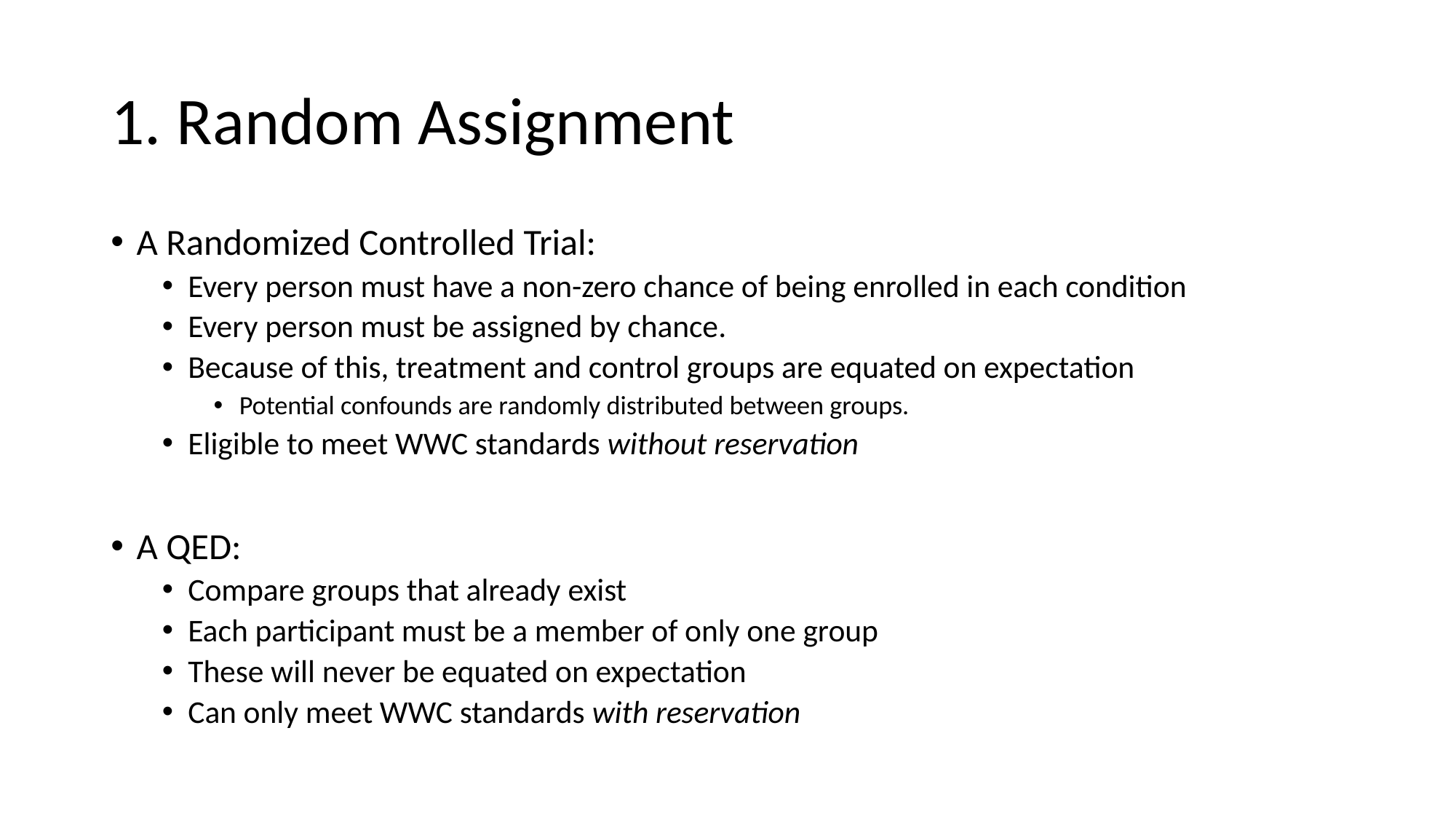

# 1. Random Assignment
A Randomized Controlled Trial:
Every person must have a non-zero chance of being enrolled in each condition
Every person must be assigned by chance.
Because of this, treatment and control groups are equated on expectation
Potential confounds are randomly distributed between groups.
Eligible to meet WWC standards without reservation

A QED:
Compare groups that already exist
Each participant must be a member of only one group
These will never be equated on expectation
Can only meet WWC standards with reservation